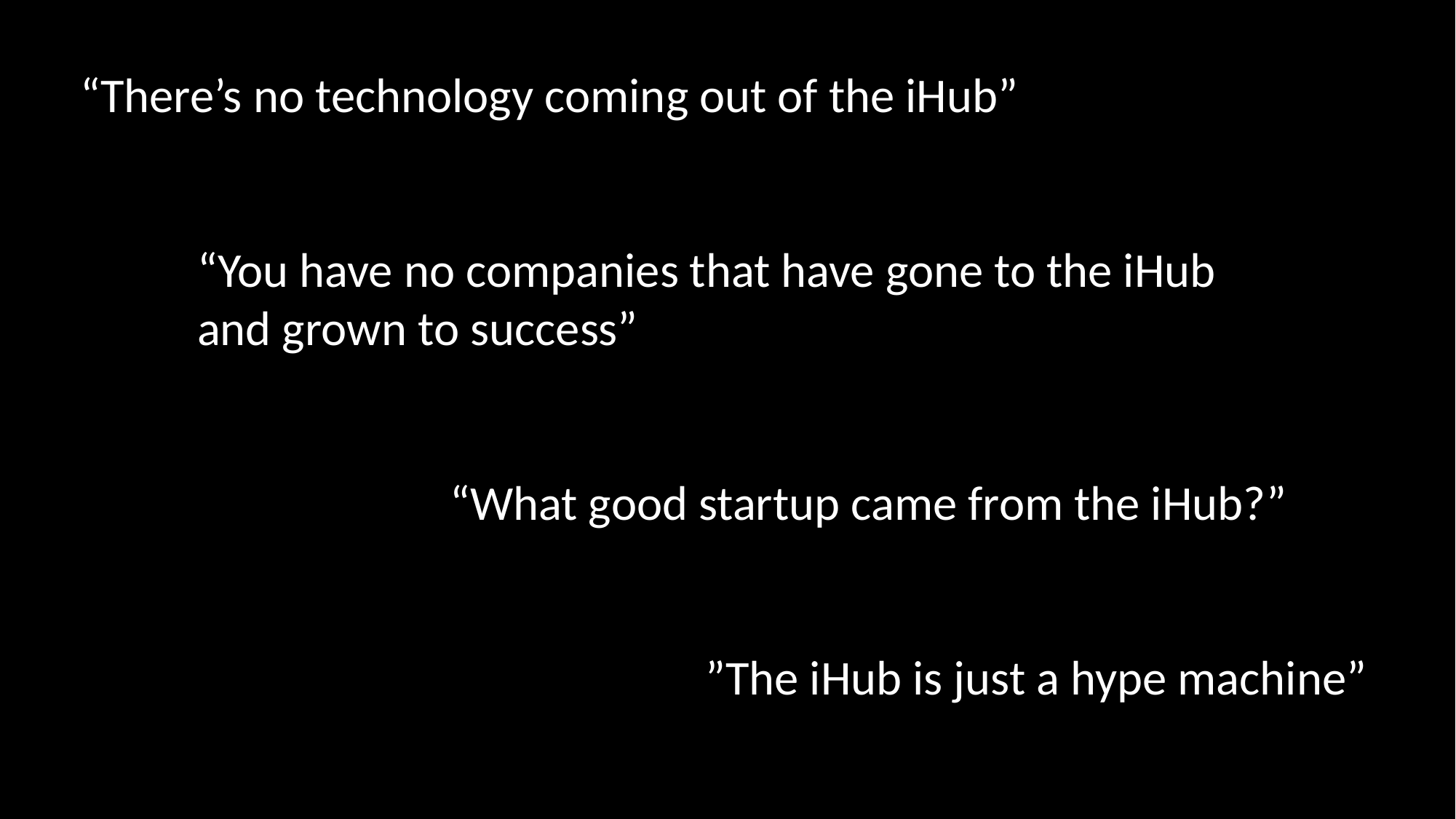

“There’s no technology coming out of the iHub”
“You have no companies that have gone to the iHub and grown to success”
“What good startup came from the iHub?”
”The iHub is just a hype machine”